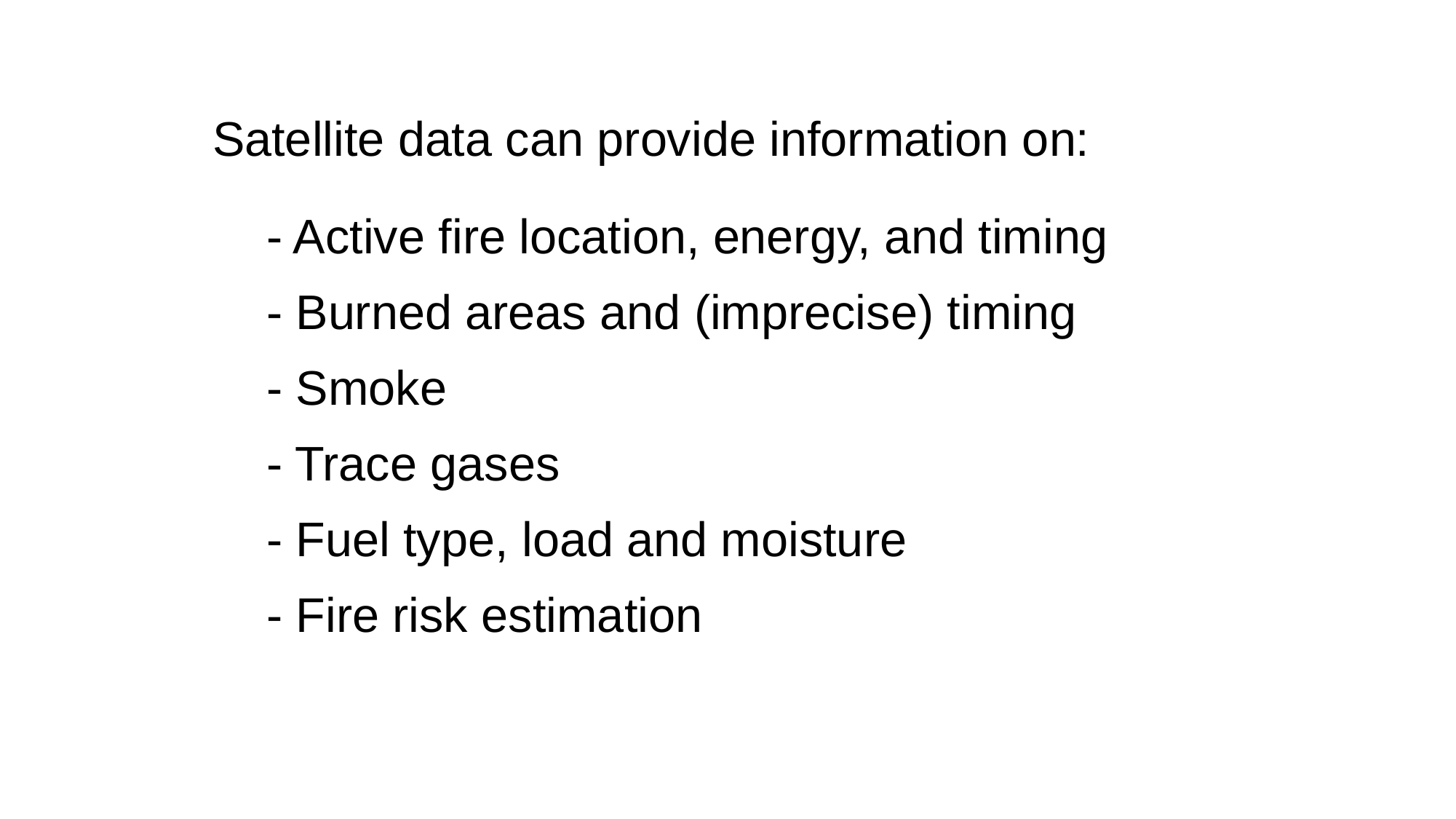

Satellite data can provide information on:
    - Active fire location, energy, and timing
    - Burned areas and (imprecise) timing
    - Smoke
    - Trace gases
    - Fuel type, load and moisture
    - Fire risk estimation